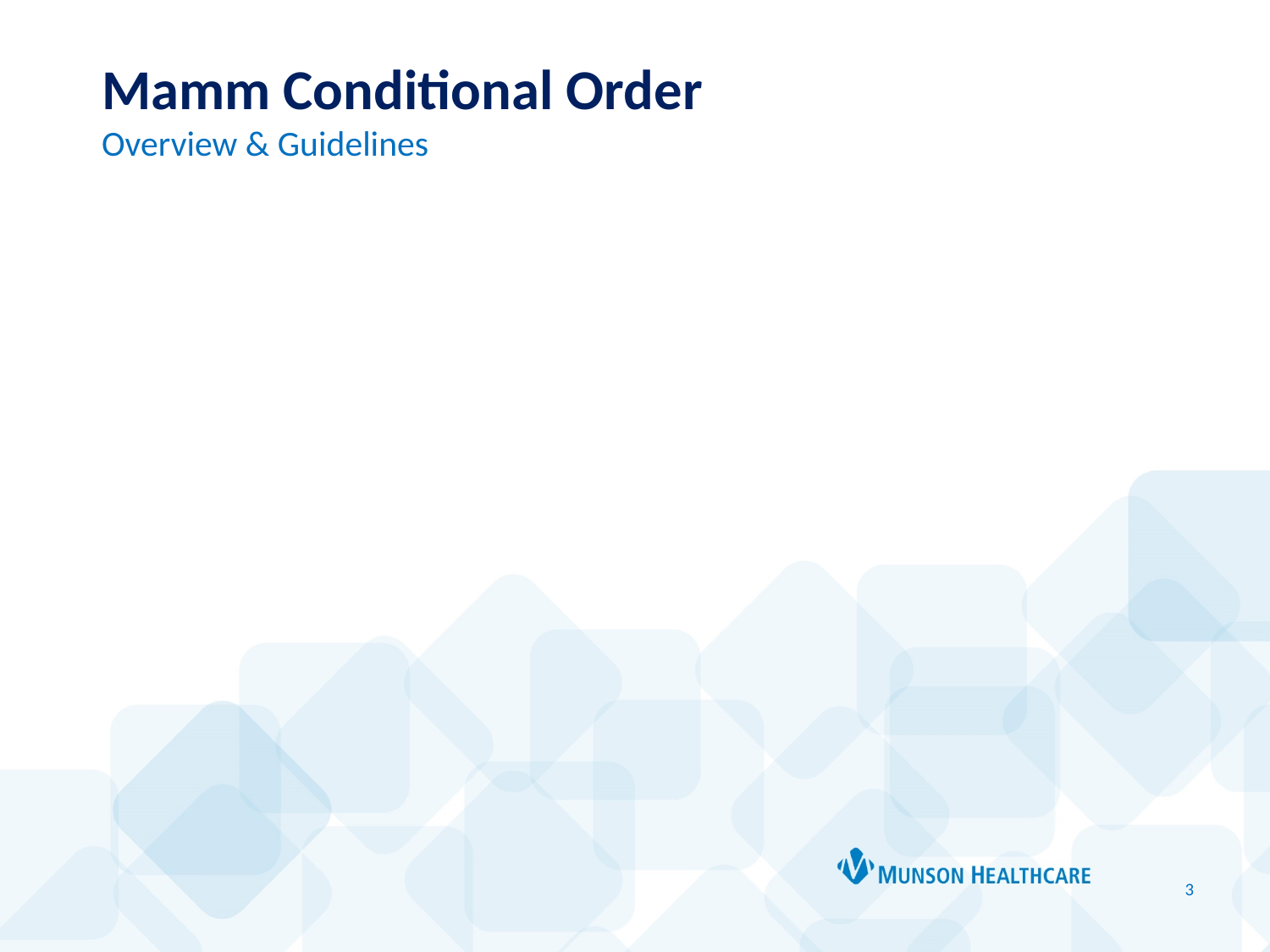

# Mamm Conditional Order
Overview & Guidelines
3